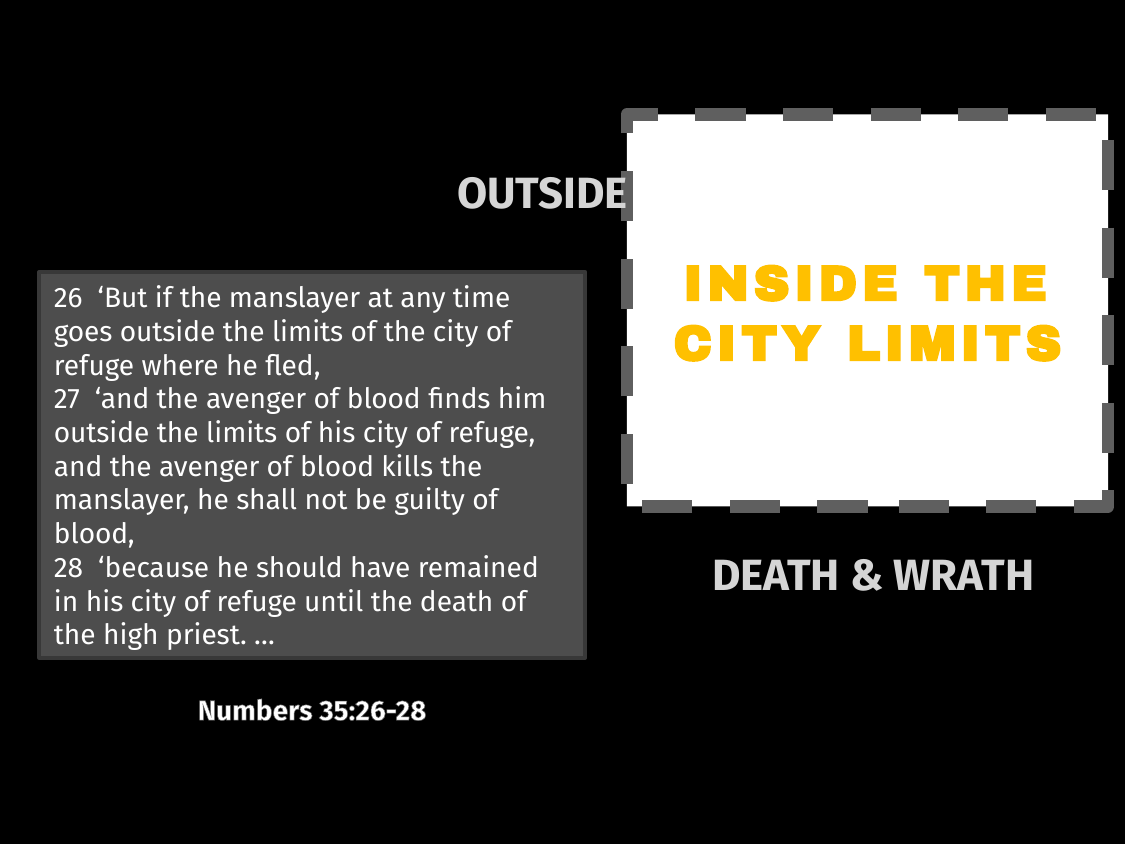

INSIDE THE CITY LIMITS
OUTSIDE
26  ‘But if the manslayer at any time goes outside the limits of the city of refuge where he fled,
27  ‘and the avenger of blood finds him outside the limits of his city of refuge, and the avenger of blood kills the manslayer, he shall not be guilty of blood,
28  ‘because he should have remained in his city of refuge until the death of the high priest. …
DEATH & WRATH
Numbers 35:26-28